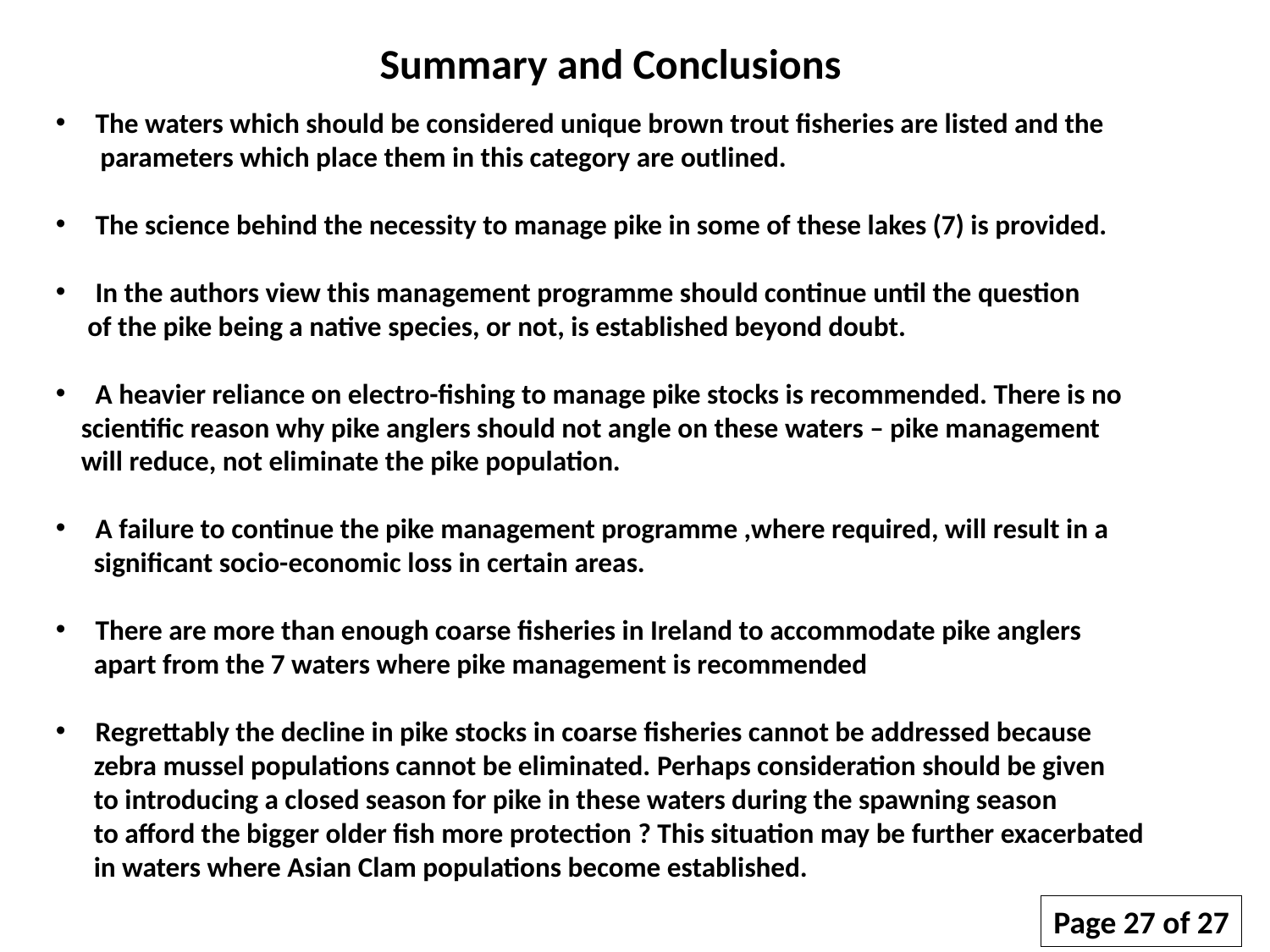

Summary and Conclusions
The waters which should be considered unique brown trout fisheries are listed and the
       parameters which place them in this category are outlined.

The science behind the necessity to manage pike in some of these lakes (7) is provided.

In the authors view this management programme should continue until the question
     of the pike being a native species, or not, is established beyond doubt.

A heavier reliance on electro-fishing to manage pike stocks is recommended. There is no
    scientific reason why pike anglers should not angle on these waters – pike management
    will reduce, not eliminate the pike population.

A failure to continue the pike management programme ,where required, will result in a
      significant socio-economic loss in certain areas.

There are more than enough coarse fisheries in Ireland to accommodate pike anglers
      apart from the 7 waters where pike management is recommended

Regrettably the decline in pike stocks in coarse fisheries cannot be addressed because
      zebra mussel populations cannot be eliminated. Perhaps consideration should be given
      to introducing a closed season for pike in these waters during the spawning season
      to afford the bigger older fish more protection ? This situation may be further exacerbated
      in waters where Asian Clam populations become established.
Page 27 of 27